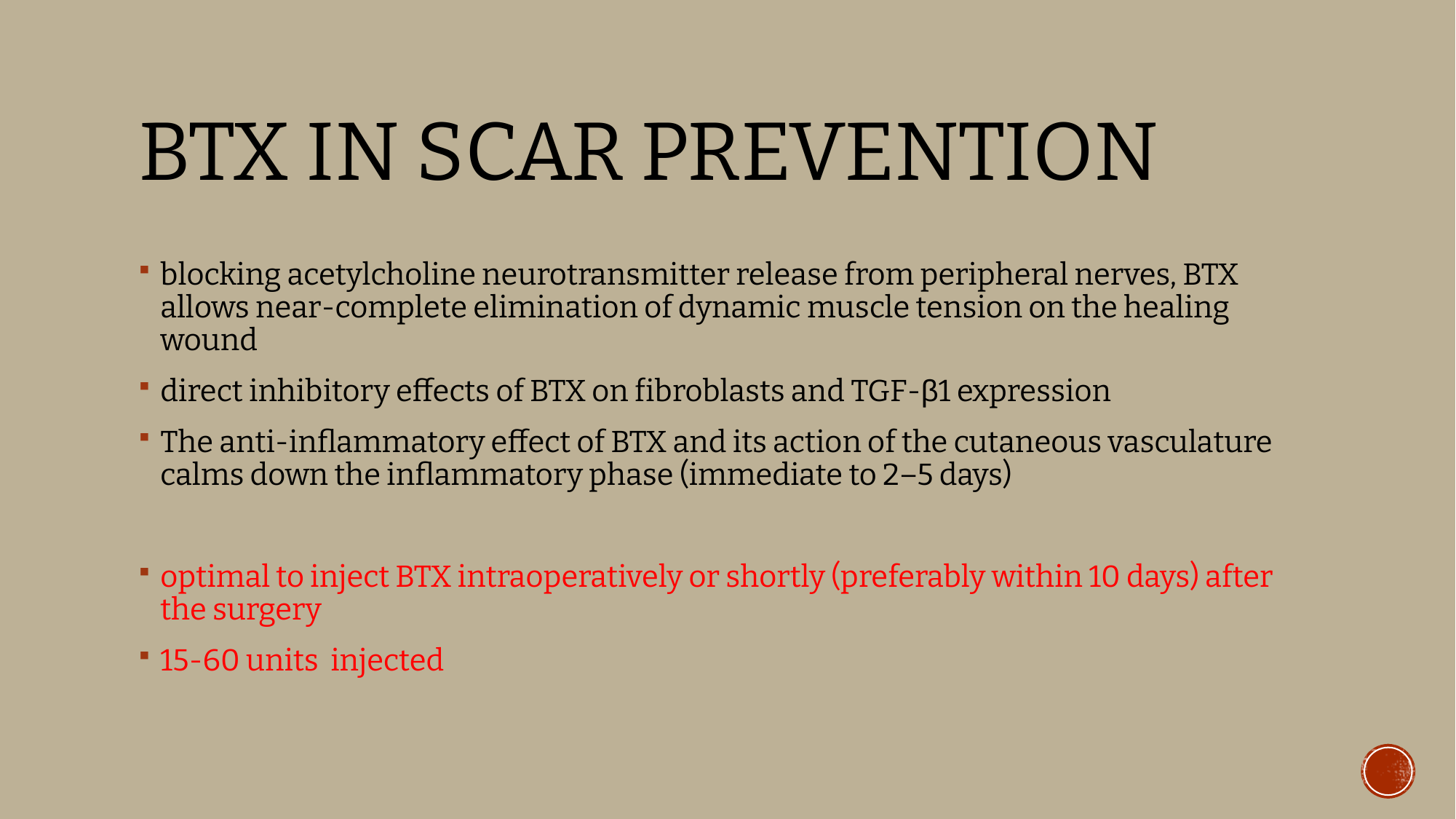

# BTX in Scar Prevention
blocking acetylcholine neurotransmitter release from peripheral nerves, BTX allows near-complete elimination of dynamic muscle tension on the healing wound
direct inhibitory effects of BTX on fibroblasts and TGF-β1 expression
The anti-inflammatory effect of BTX and its action of the cutaneous vasculature calms down the inflammatory phase (immediate to 2–5 days)

optimal to inject BTX intraoperatively or shortly (preferably within 10 days) after the surgery
15-60 units  injected